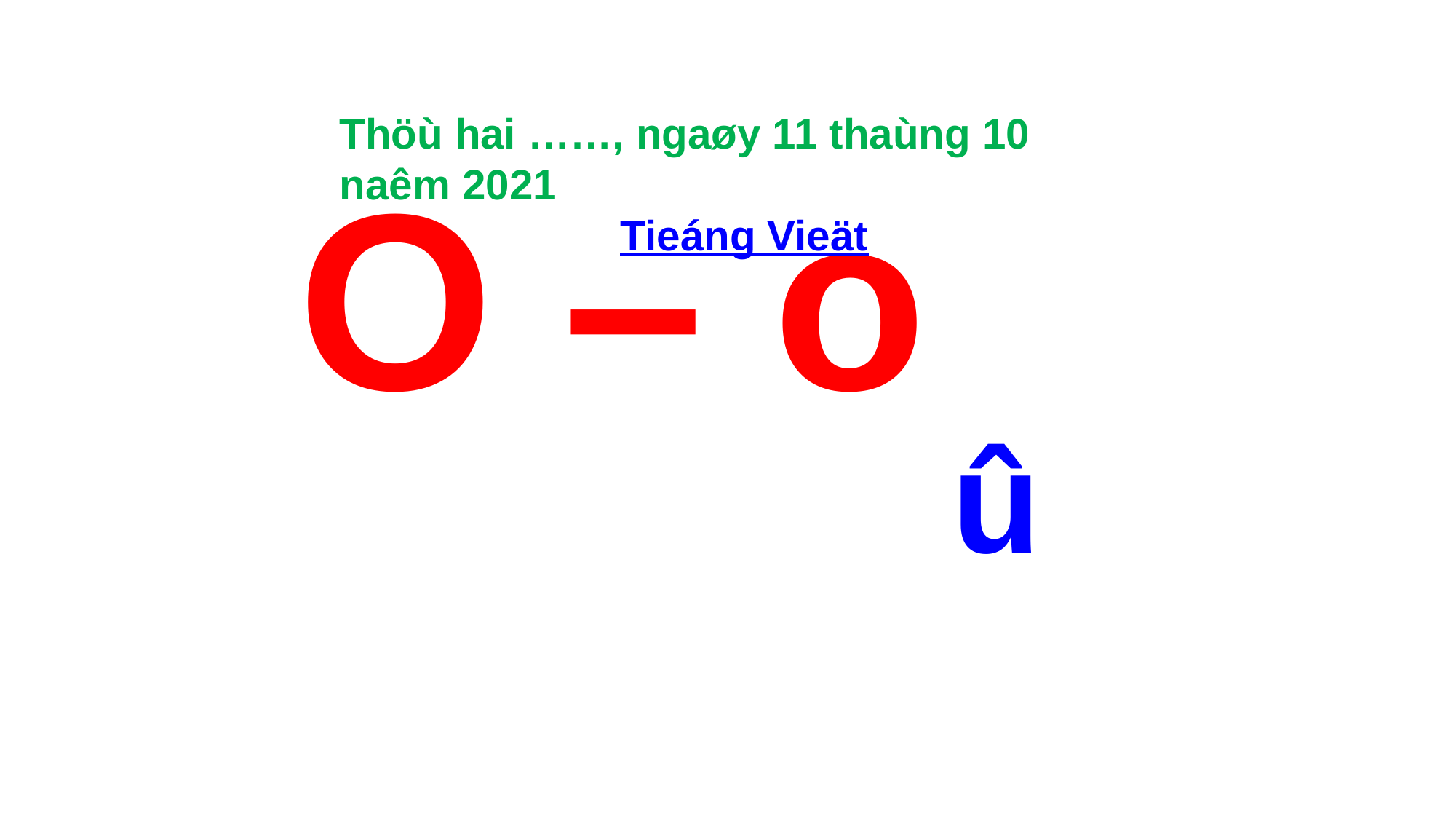

Thöù hai ……, ngaøy 11 thaùng 10 naêm 2021
Tieáng Vieät
O – o
coû